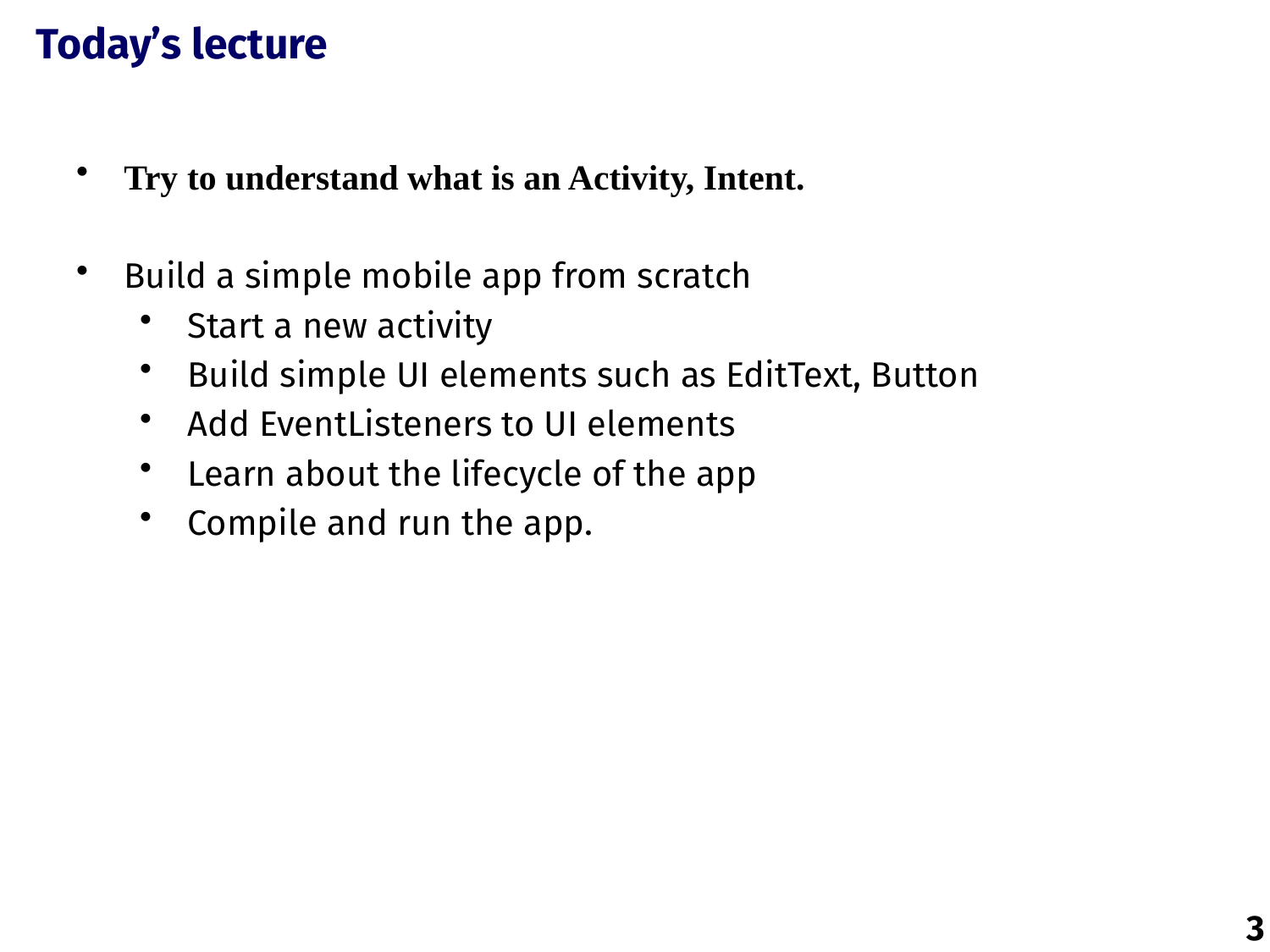

# Today’s lecture
Try to understand what is an Activity, Intent.

Build a simple mobile app from scratch
Start a new activity
Build simple UI elements such as EditText, Button
Add EventListeners to UI elements
Learn about the lifecycle of the app
Compile and run the app.

3